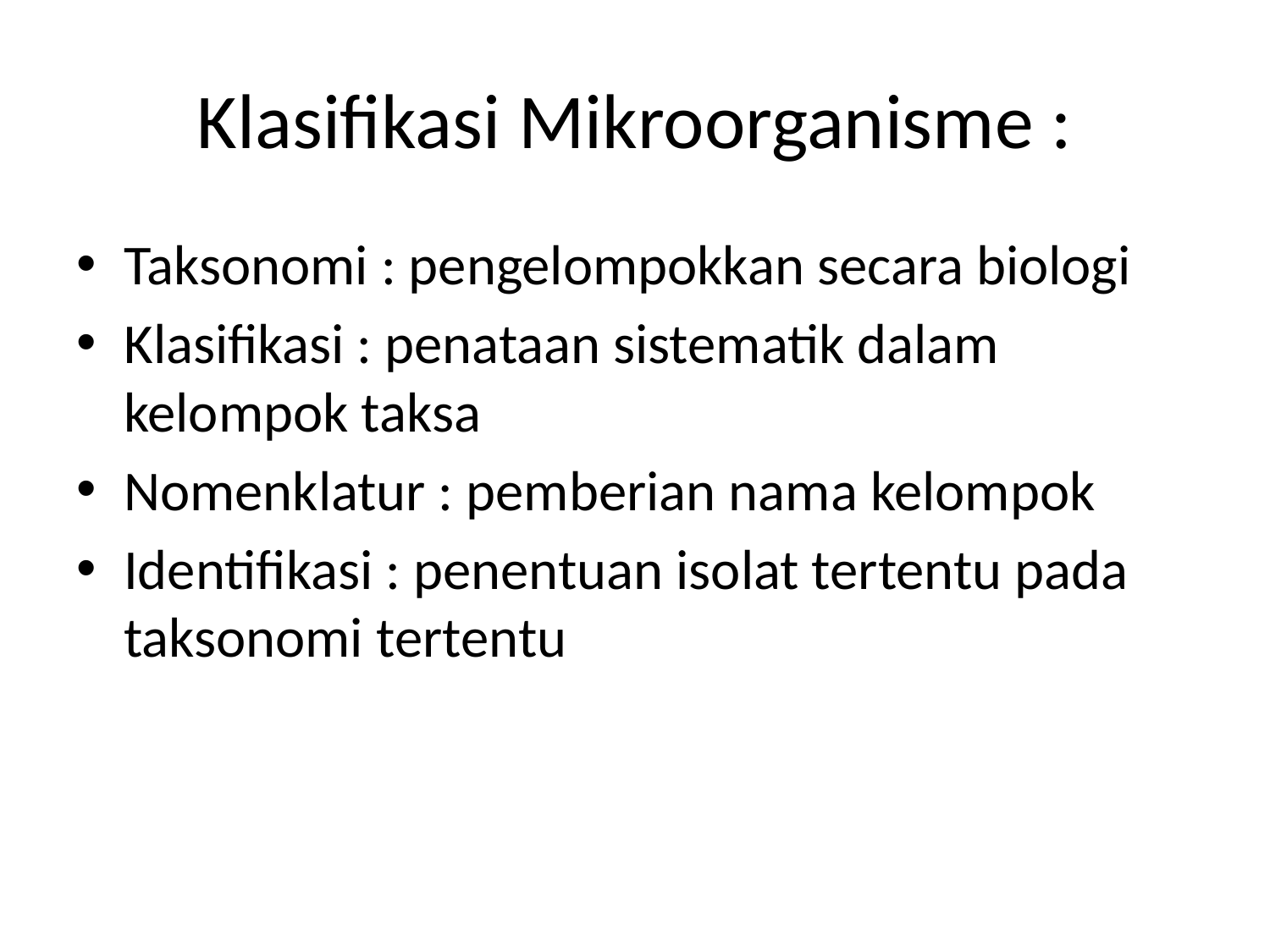

# Klasifikasi Mikroorganisme :
Taksonomi : pengelompokkan secara biologi
Klasifikasi : penataan sistematik dalam kelompok taksa
Nomenklatur : pemberian nama kelompok
Identifikasi : penentuan isolat tertentu pada taksonomi tertentu